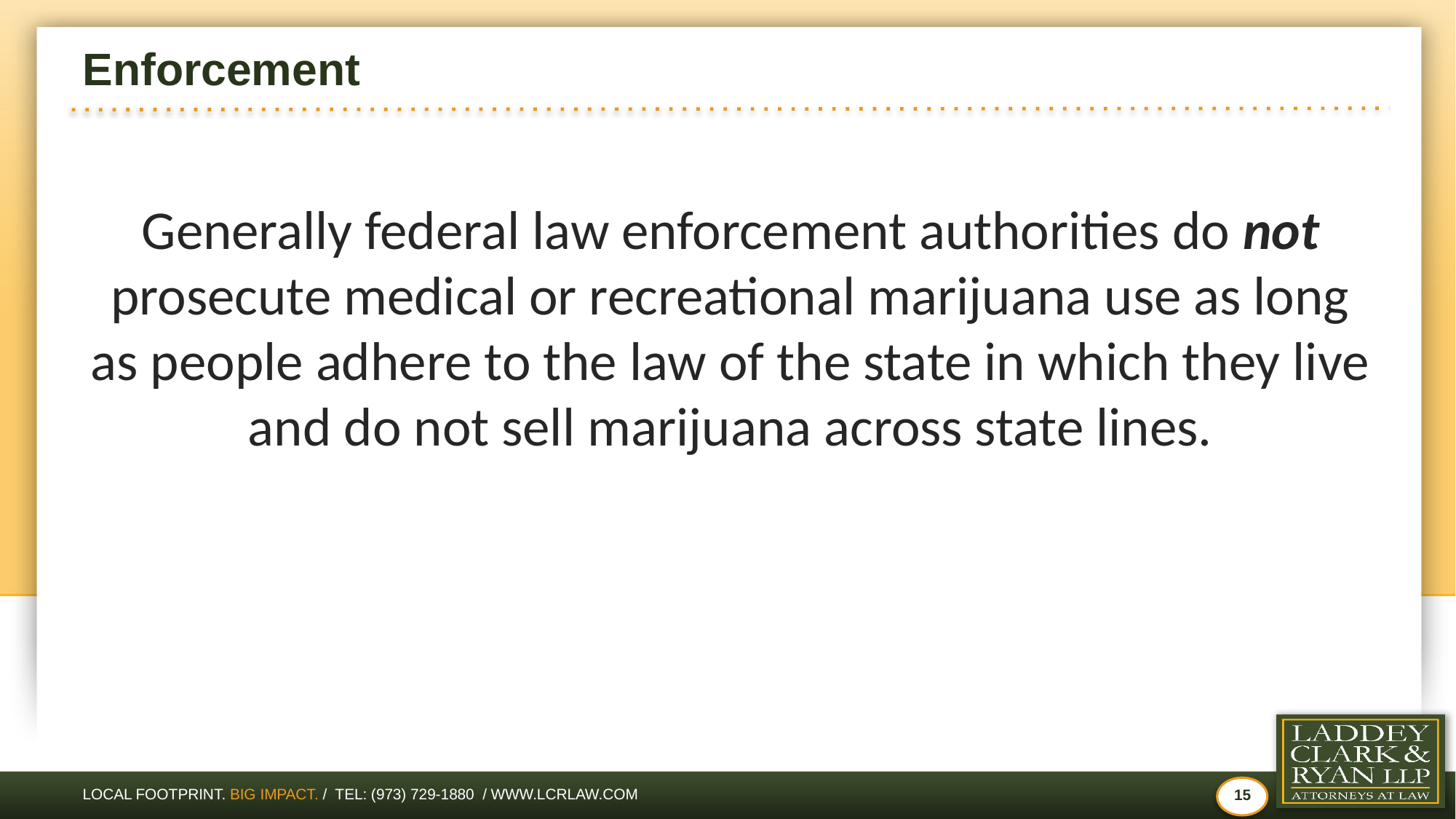

# Enforcement

Generally federal law enforcement authorities do not prosecute medical or recreational marijuana use as long as people adhere to the law of the state in which they live and do not sell marijuana across state lines.